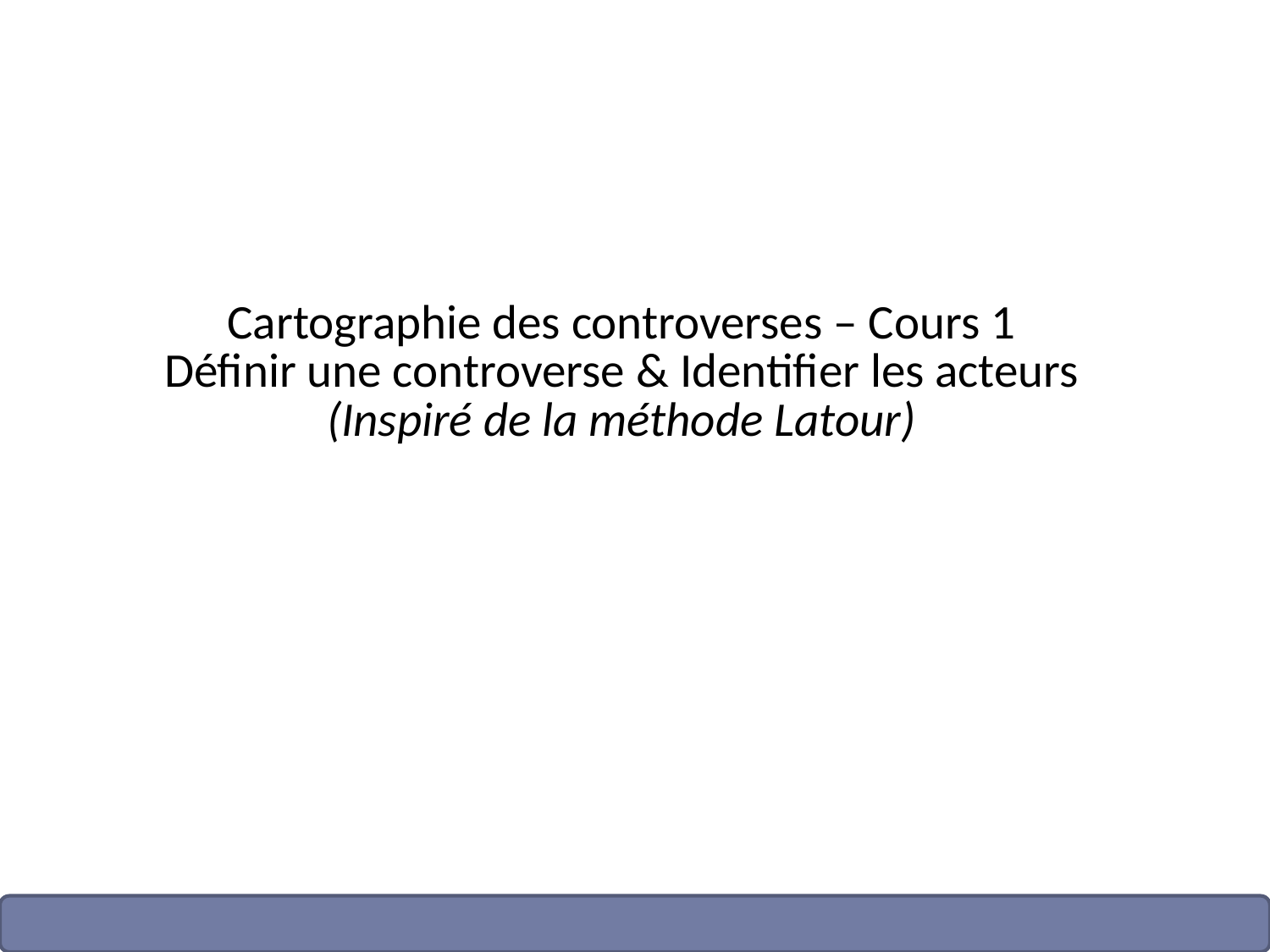

# Cartographie des controverses – Cours 1 Définir une controverse & Identifier les acteurs (Inspiré de la méthode Latour)